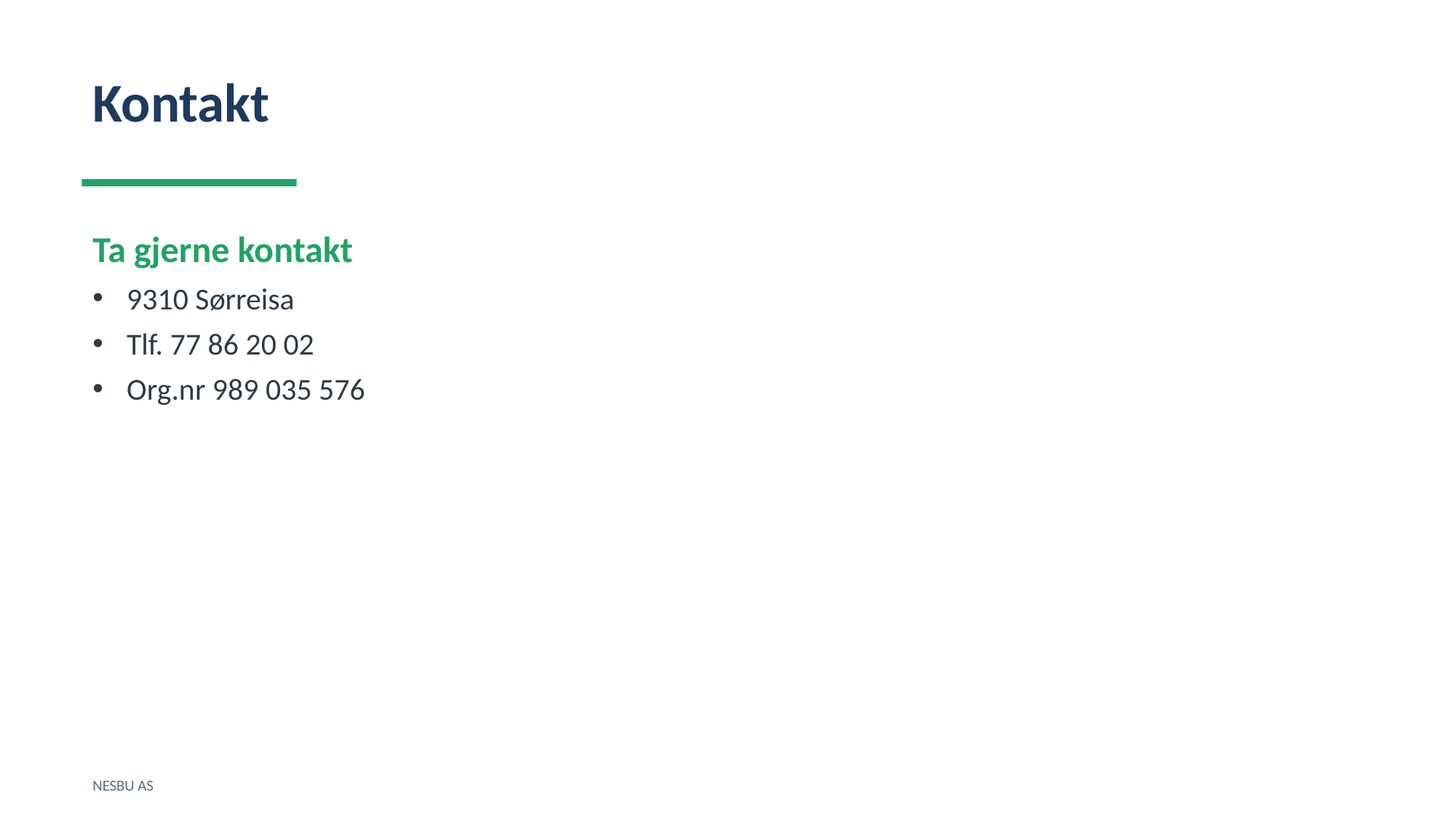

Kontakt

Ta gjerne kontakt
9310 Sørreisa
Tlf. 77 86 20 02
Org.nr 989 035 576
NESBU AS